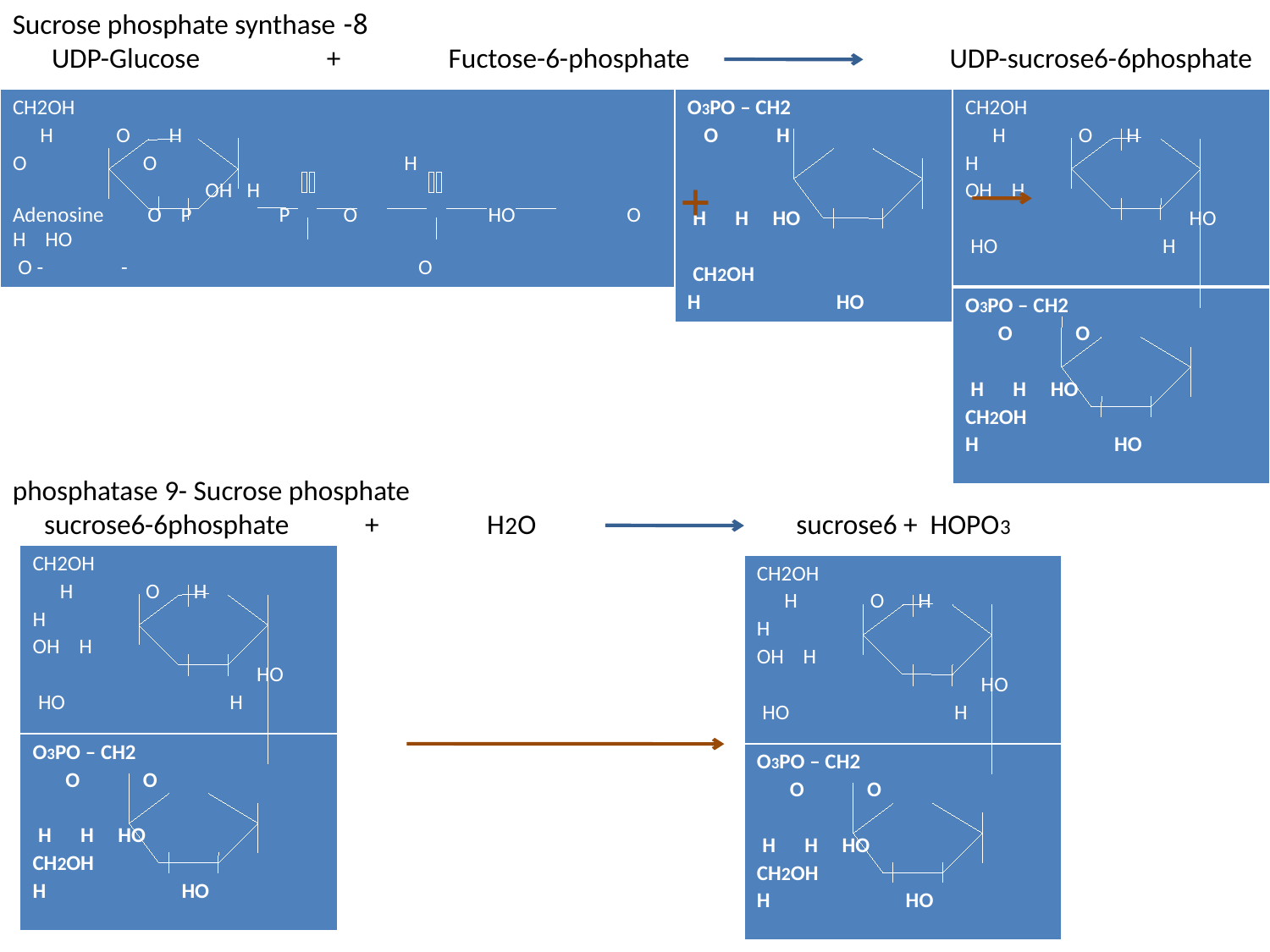

8- Sucrose phosphate synthase
     UDP-Glucose                    +                 Fuctose-6-phosphate                                         UDP-sucrose6-6phosphate
| CH2OH H O H O O H OH H Adenosine O P P O HO O H HO O - - O |
| --- |
| O3PO – CH2 O H H H HO CH2OH H HO |
| --- |
| CH2OH H O H H OH H HO HO H |
| --- |
+

| O3PO – CH2 O O H H HO CH2OH H HO |
| --- |
phosphatase 9- Sucrose phosphate
     sucrose6-6phosphate            +                 H2O                                         sucrose6 +  HOPO3
| CH2OH H O H H OH H HO HO H |
| --- |
| CH2OH H O H H OH H HO HO H |
| --- |
| O3PO – CH2 O O H H HO CH2OH H HO |
| --- |
| O3PO – CH2 O O H H HO CH2OH H HO |
| --- |